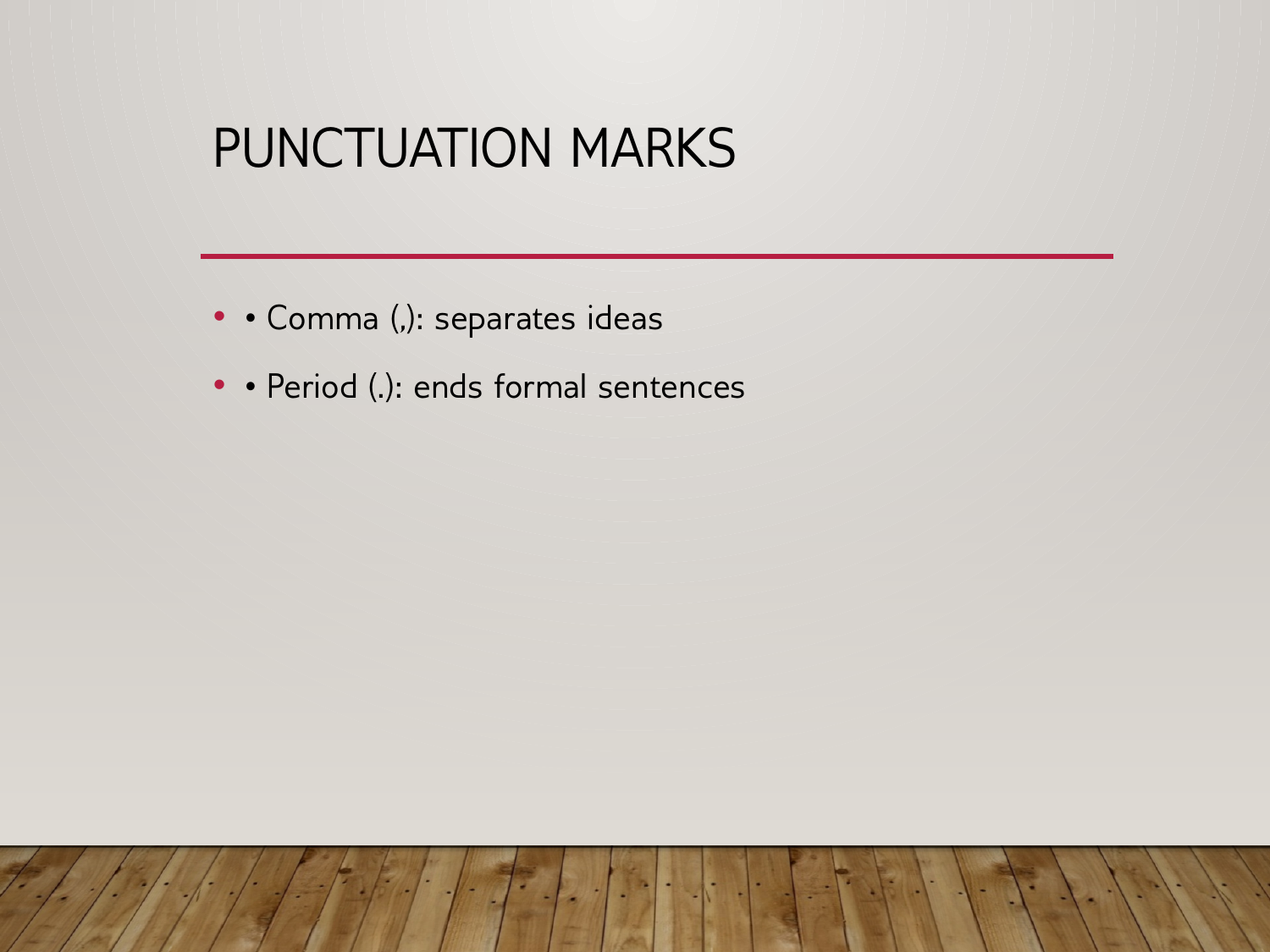

# Punctuation Marks
• Comma (,): separates ideas
• Period (.): ends formal sentences